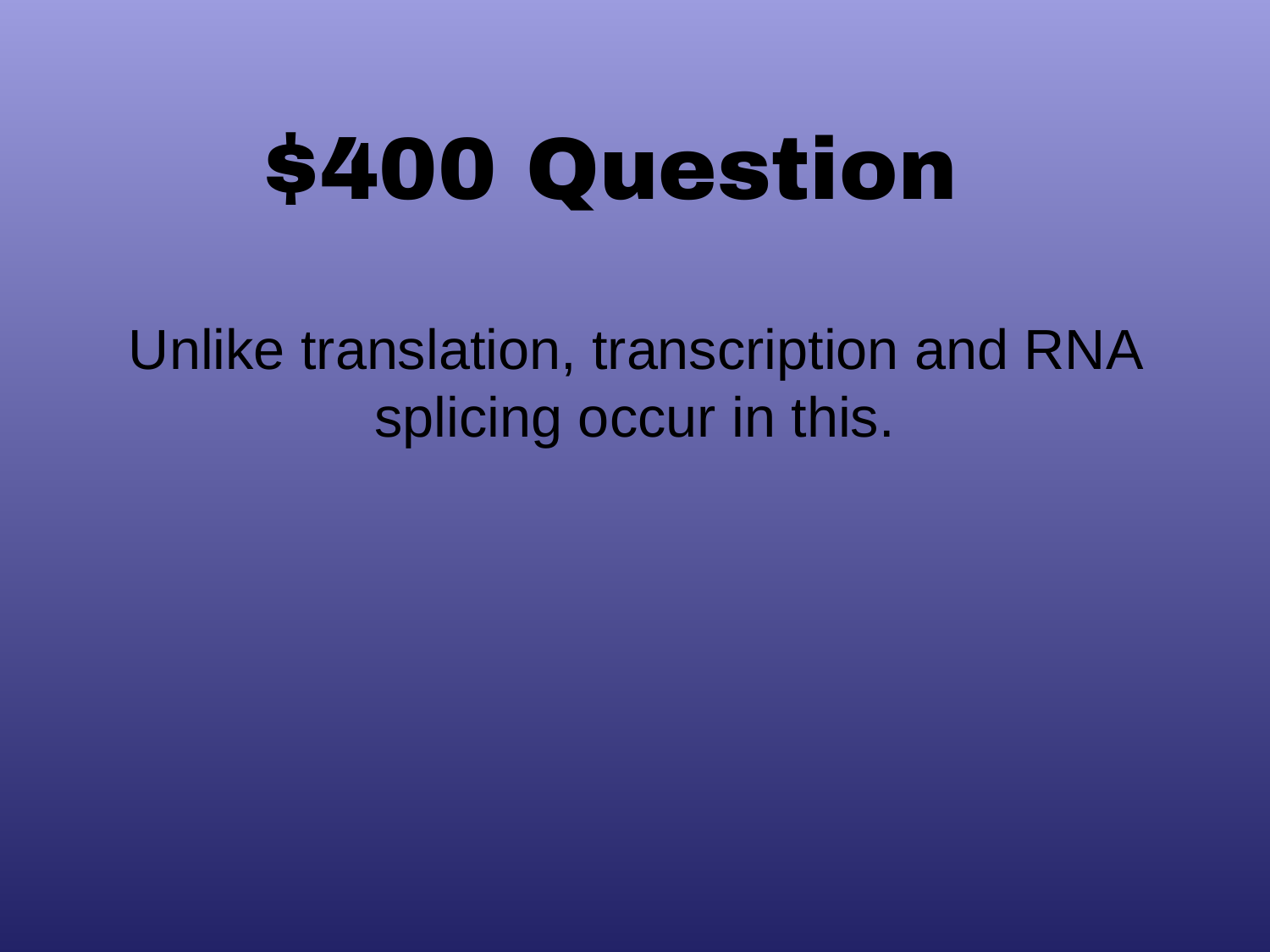

# $400 Question
Unlike translation, transcription and RNA splicing occur in this.